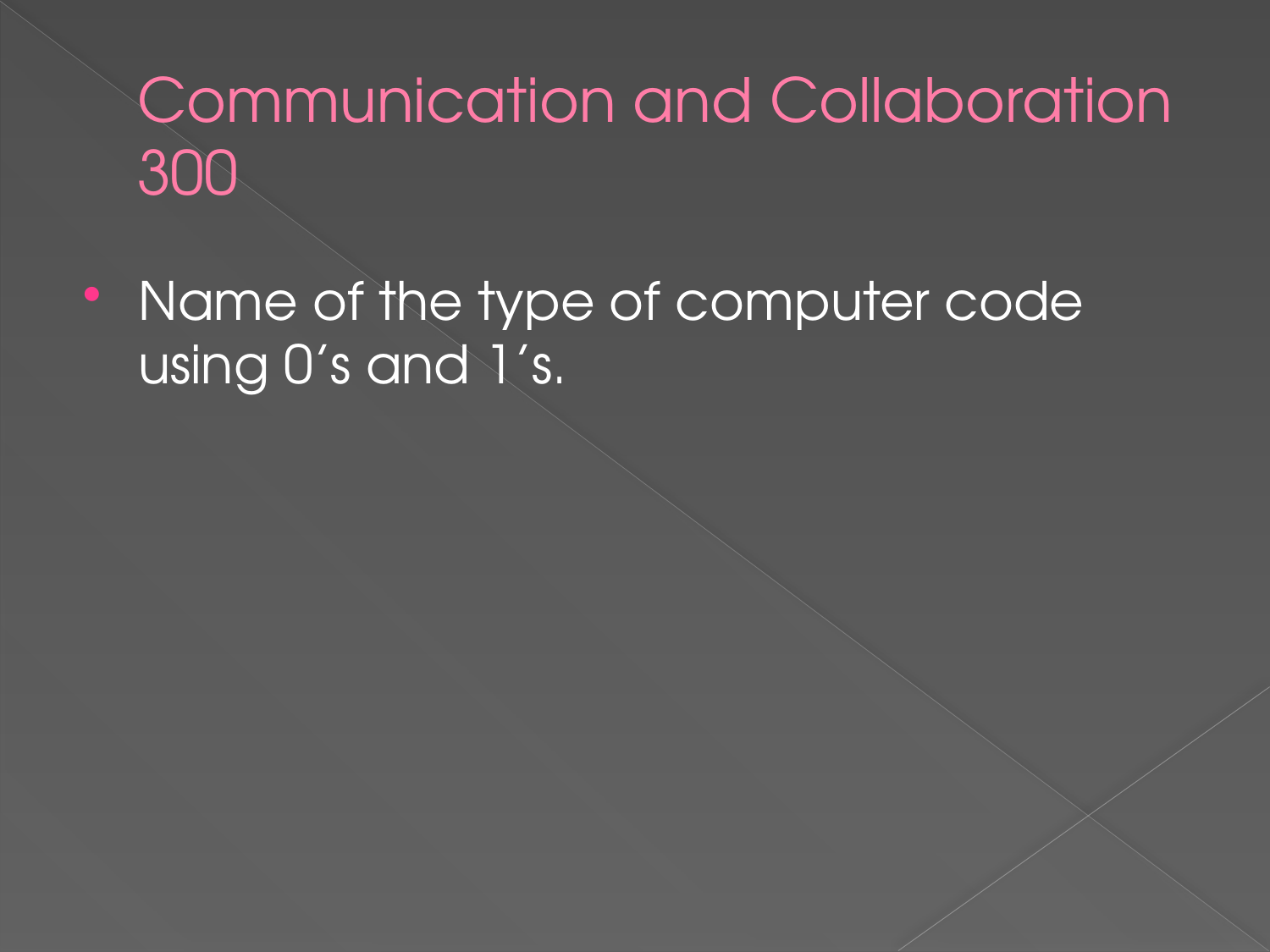

# Communication and Collaboration 300
Name of the type of computer code using 0’s and 1’s.